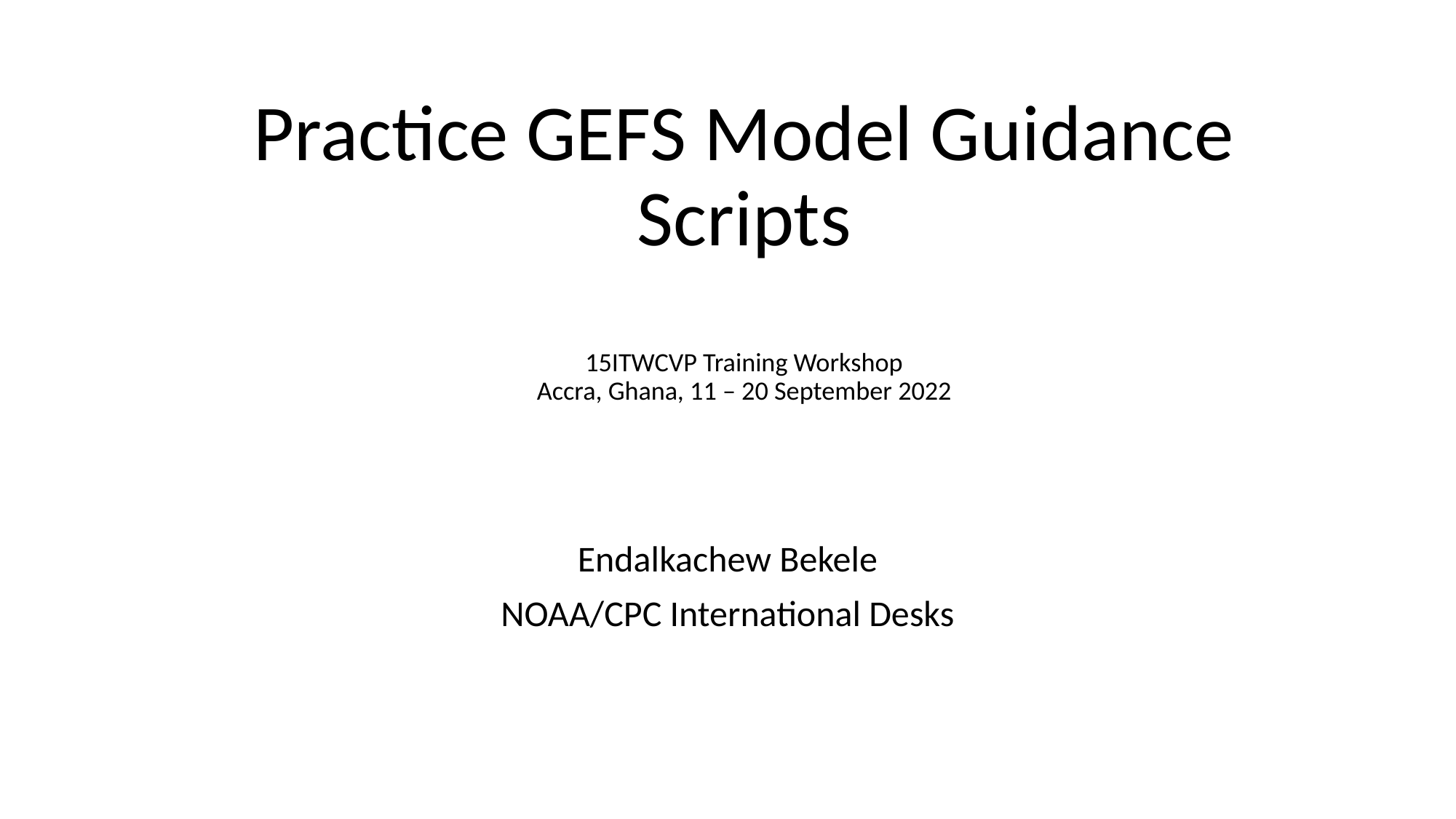

# Practice GEFS Model Guidance Scripts 15ITWCVP Training Workshop Accra, Ghana, 11 – 20 September 2022
Endalkachew Bekele
NOAA/CPC International Desks